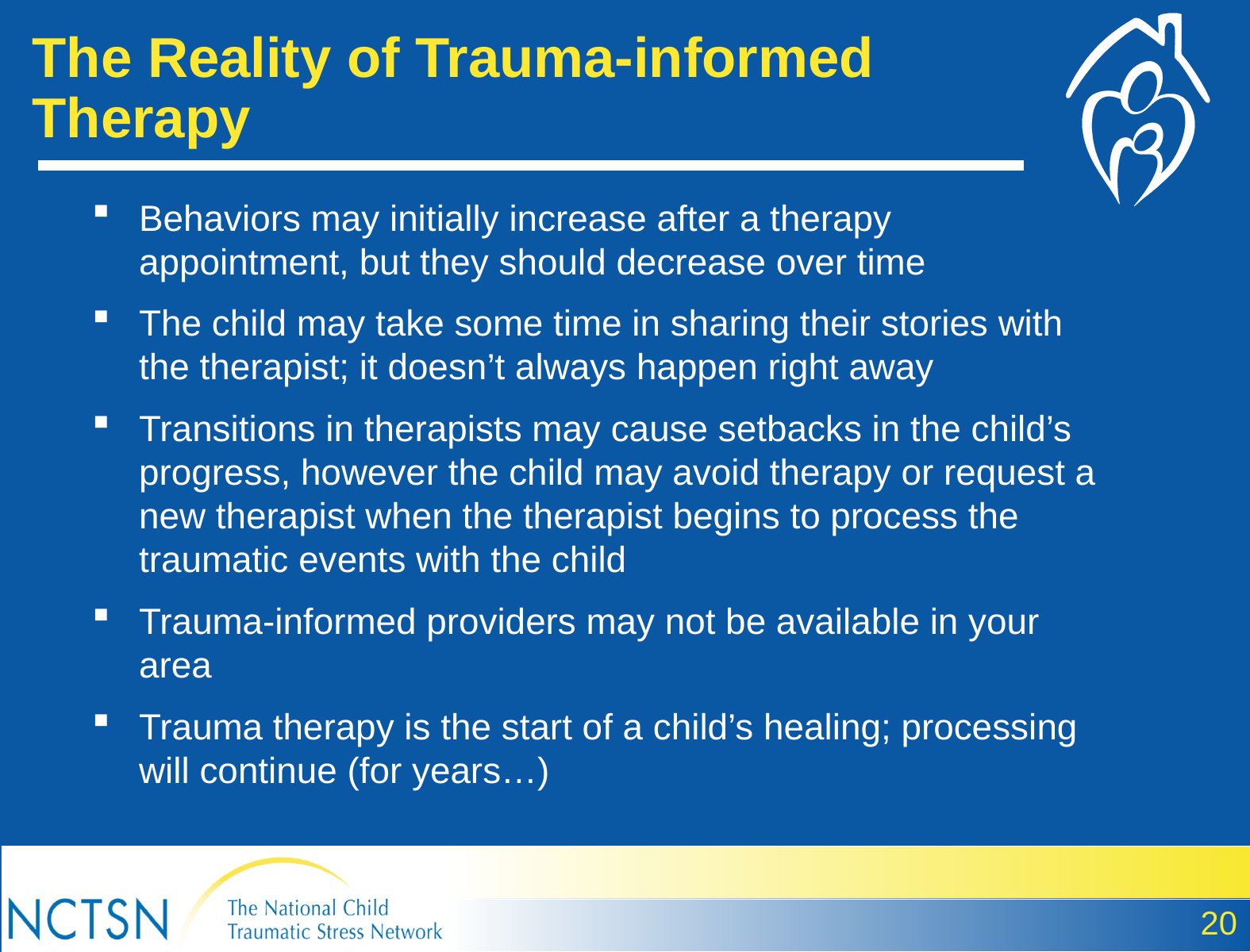

The Reality of Trauma-informed Therapy
Behaviors may initially increase after a therapy appointment, but they should decrease over time
The child may take some time in sharing their stories with the therapist; it doesn’t always happen right away
Transitions in therapists may cause setbacks in the child’s progress, however the child may avoid therapy or request a new therapist when the therapist begins to process the traumatic events with the child
Trauma-informed providers may not be available in your area
Trauma therapy is the start of a child’s healing; processing will continue (for years…)

20